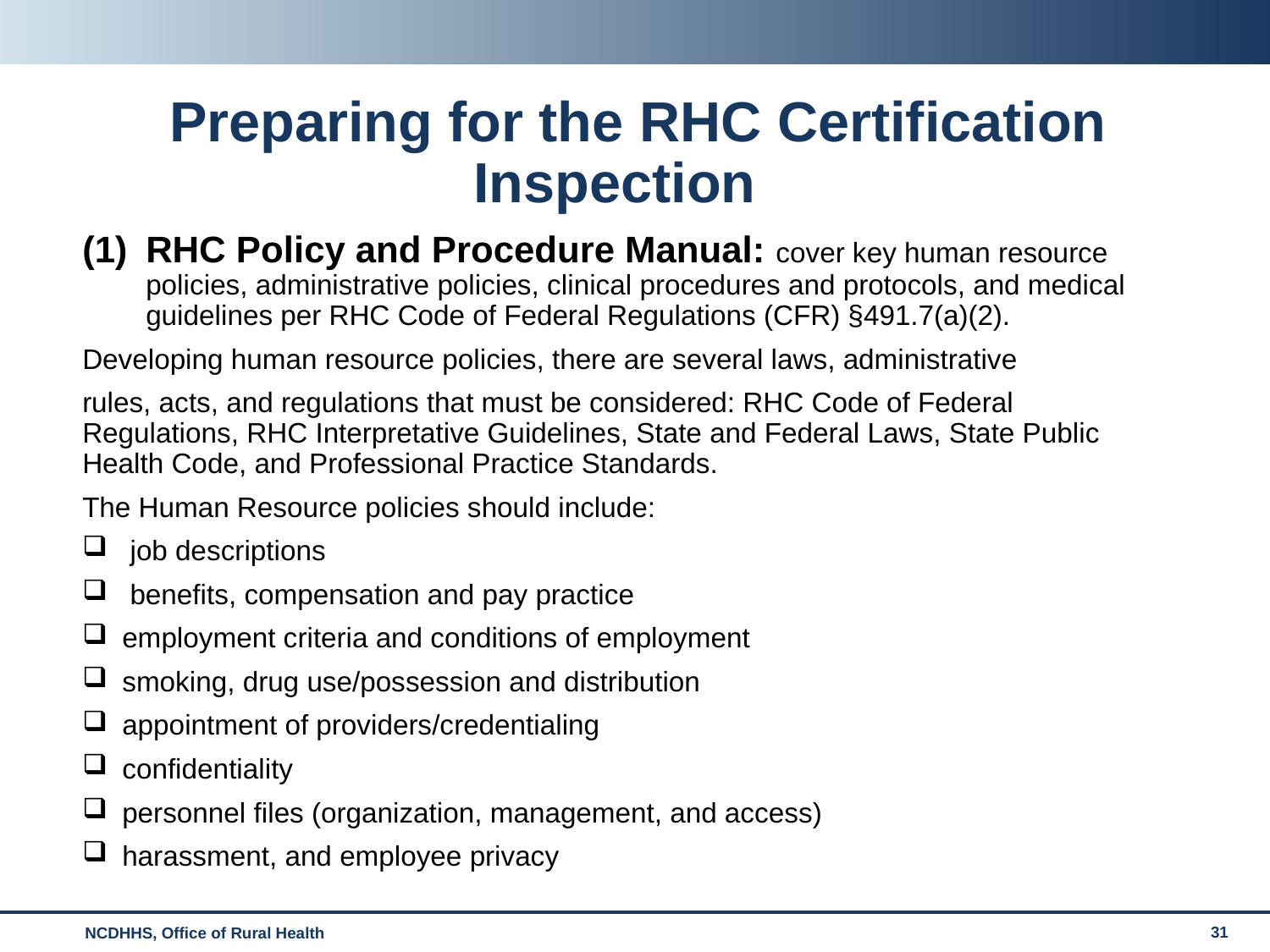

# Preparing for the RHC Certification Inspection
RHC Policy and Procedure Manual: cover key human resource policies, administrative policies, clinical procedures and protocols, and medical guidelines per RHC Code of Federal Regulations (CFR) §491.7(a)(2).
Developing human resource policies, there are several laws, administrative
rules, acts, and regulations that must be considered: RHC Code of Federal Regulations, RHC Interpretative Guidelines, State and Federal Laws, State Public Health Code, and Professional Practice Standards.
The Human Resource policies should include:
 job descriptions
 benefits, compensation and pay practice
employment criteria and conditions of employment
smoking, drug use/possession and distribution
appointment of providers/credentialing
confidentiality
personnel files (organization, management, and access)
harassment, and employee privacy